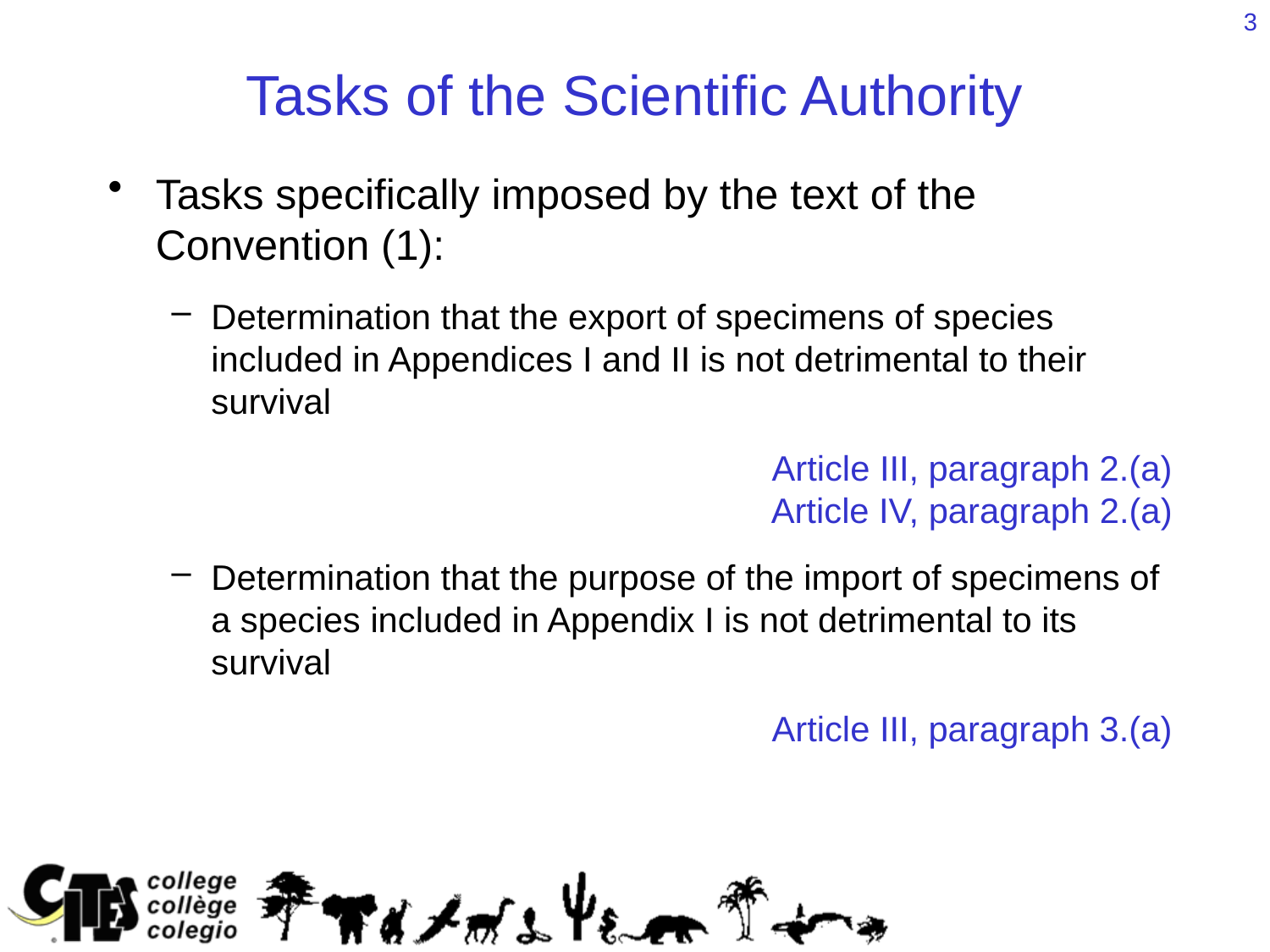

3
# Tasks of the Scientific Authority
Tasks specifically imposed by the text of the Convention (1):
Determination that the export of specimens of species included in Appendices I and II is not detrimental to their survival
Article III, paragraph 2.(a)
Article IV, paragraph 2.(a)
Determination that the purpose of the import of specimens of a species included in Appendix I is not detrimental to its survival
Article III, paragraph 3.(a)